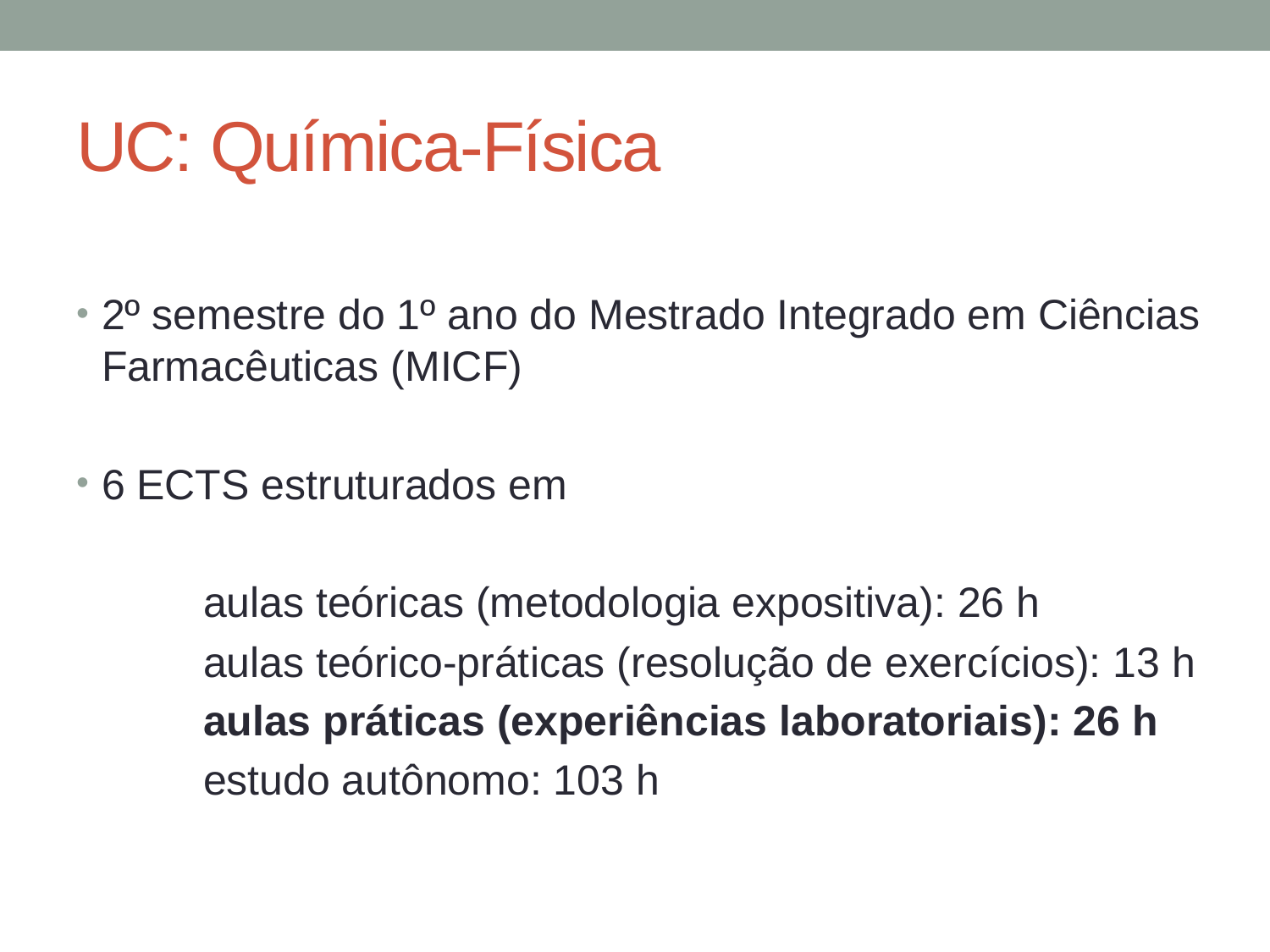

# UC: Química-Física

2º semestre do 1º ano do Mestrado Integrado em Ciências Farmacêuticas (MICF)

6 ECTS estruturados em

	aulas teóricas (metodologia expositiva): 26 h
	aulas teórico-práticas (resolução de exercícios): 13 h
	aulas práticas (experiências laboratoriais): 26 h
	estudo autônomo: 103 h